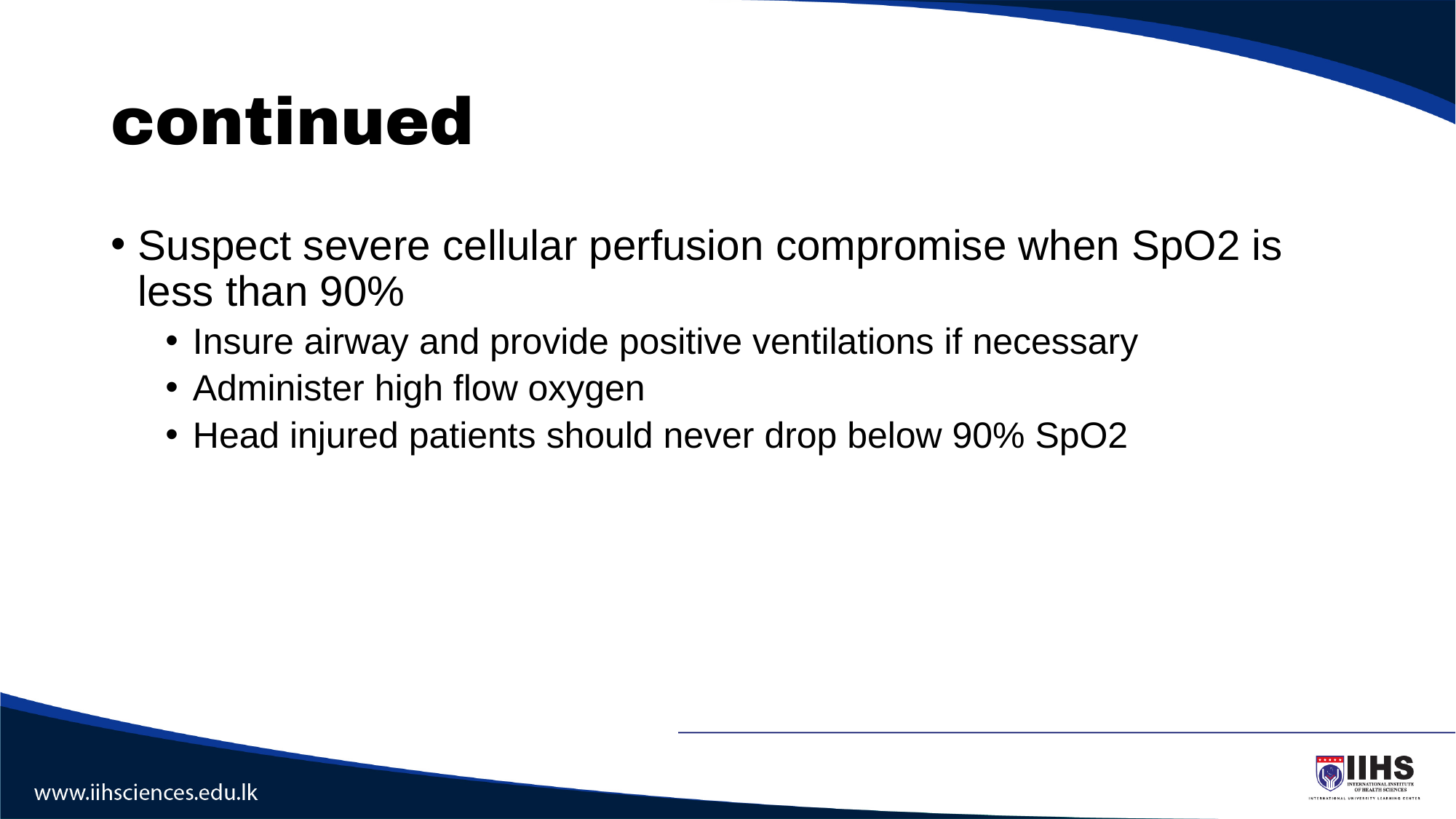

# continued
Suspect severe cellular perfusion compromise when SpO2 is less than 90%
Insure airway and provide positive ventilations if necessary
Administer high flow oxygen
Head injured patients should never drop below 90% SpO2